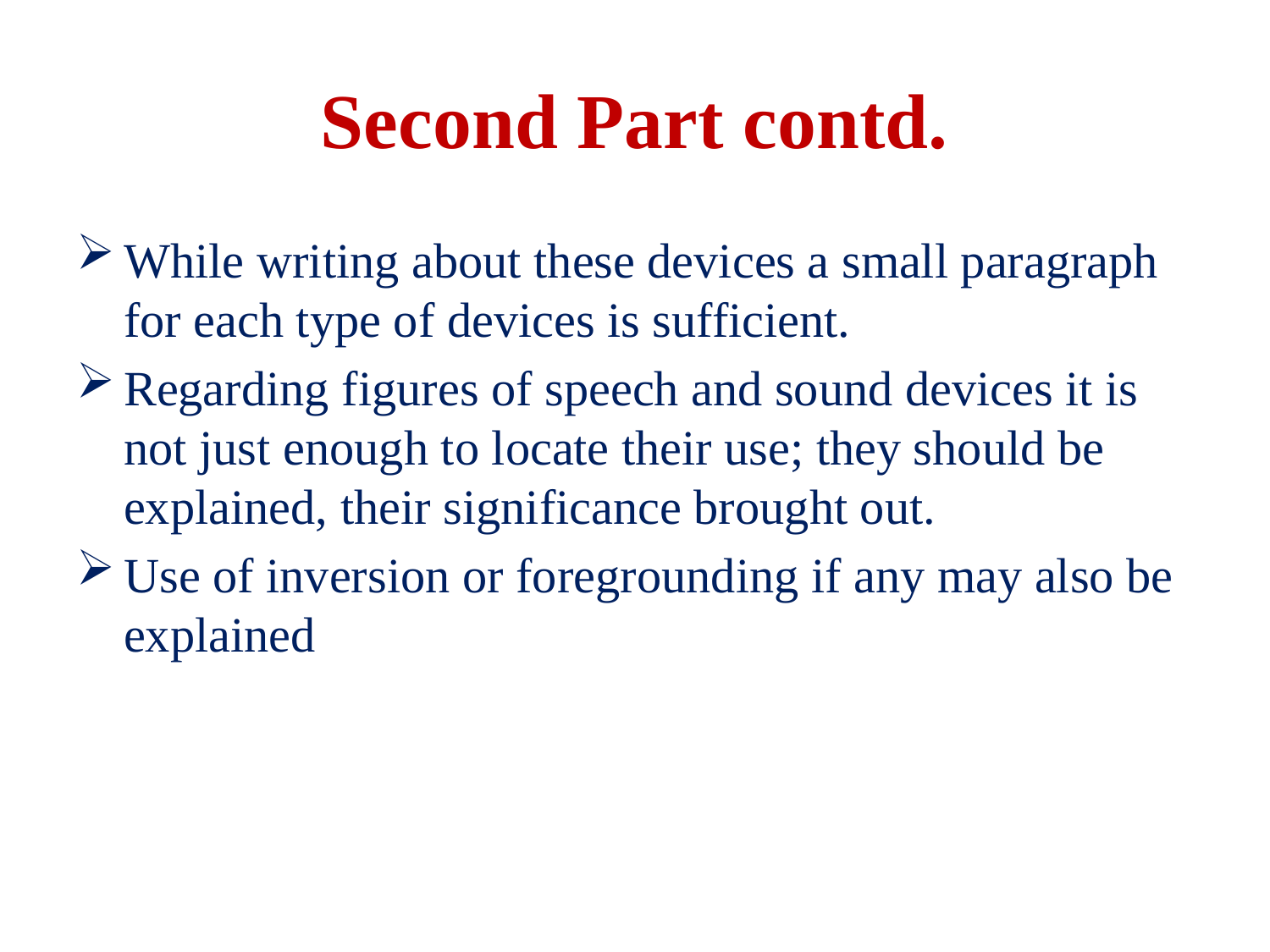

# Second Part contd.
While writing about these devices a small paragraph for each type of devices is sufficient.
Regarding figures of speech and sound devices it is not just enough to locate their use; they should be explained, their significance brought out.
Use of inversion or foregrounding if any may also be explained